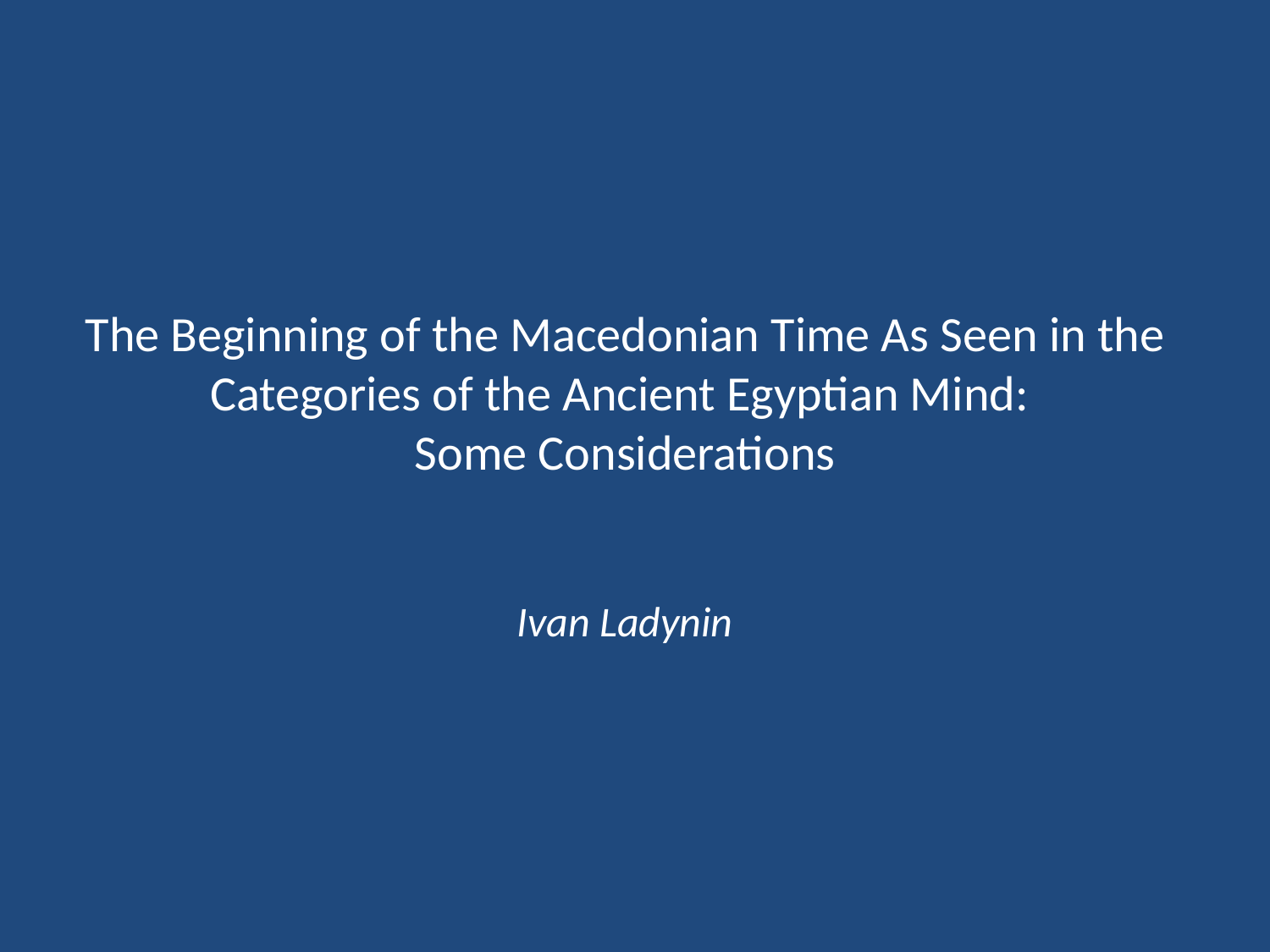

The Beginning of the Macedonian Time As Seen in the Categories of the Ancient Egyptian Mind:
Some Considerations

Ivan Ladynin